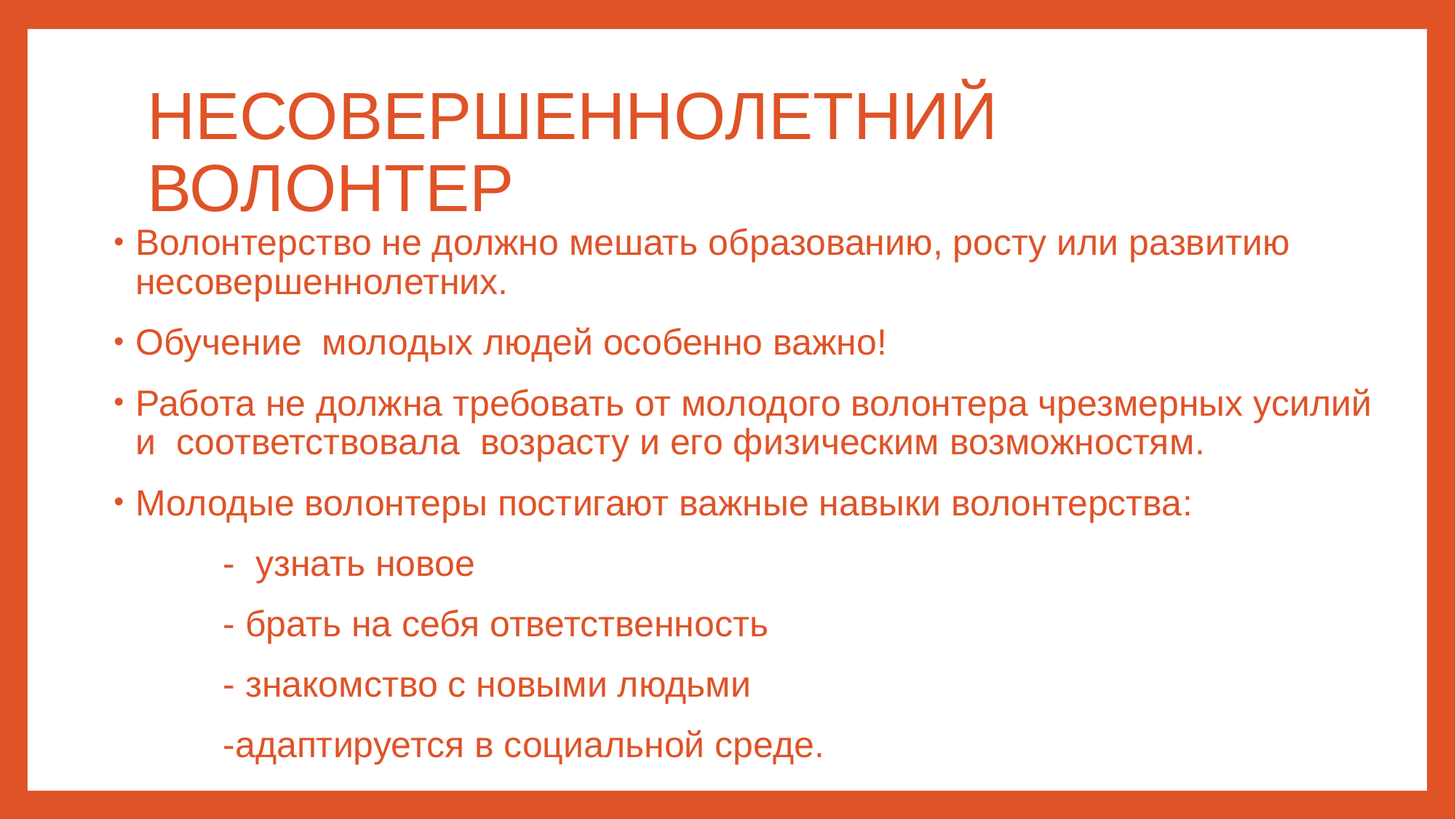

# НЕСОВЕРШЕННОЛЕТНИЙ ВОЛОНТЕР
Волонтерство не должно мешать образованию, росту или развитию несовершеннолетних.
Обучение  молодых людей особенно важно!
Работа не должна требовать от молодого волонтера чрезмерных усилий и  соответствовала  возрасту и его физическим возможностям.
Молодые волонтеры постигают важные навыки волонтерства:
	-  узнать новое
	- брать на себя ответственность
	- знакомство с новыми людьми
	-адаптируется в социальной среде.